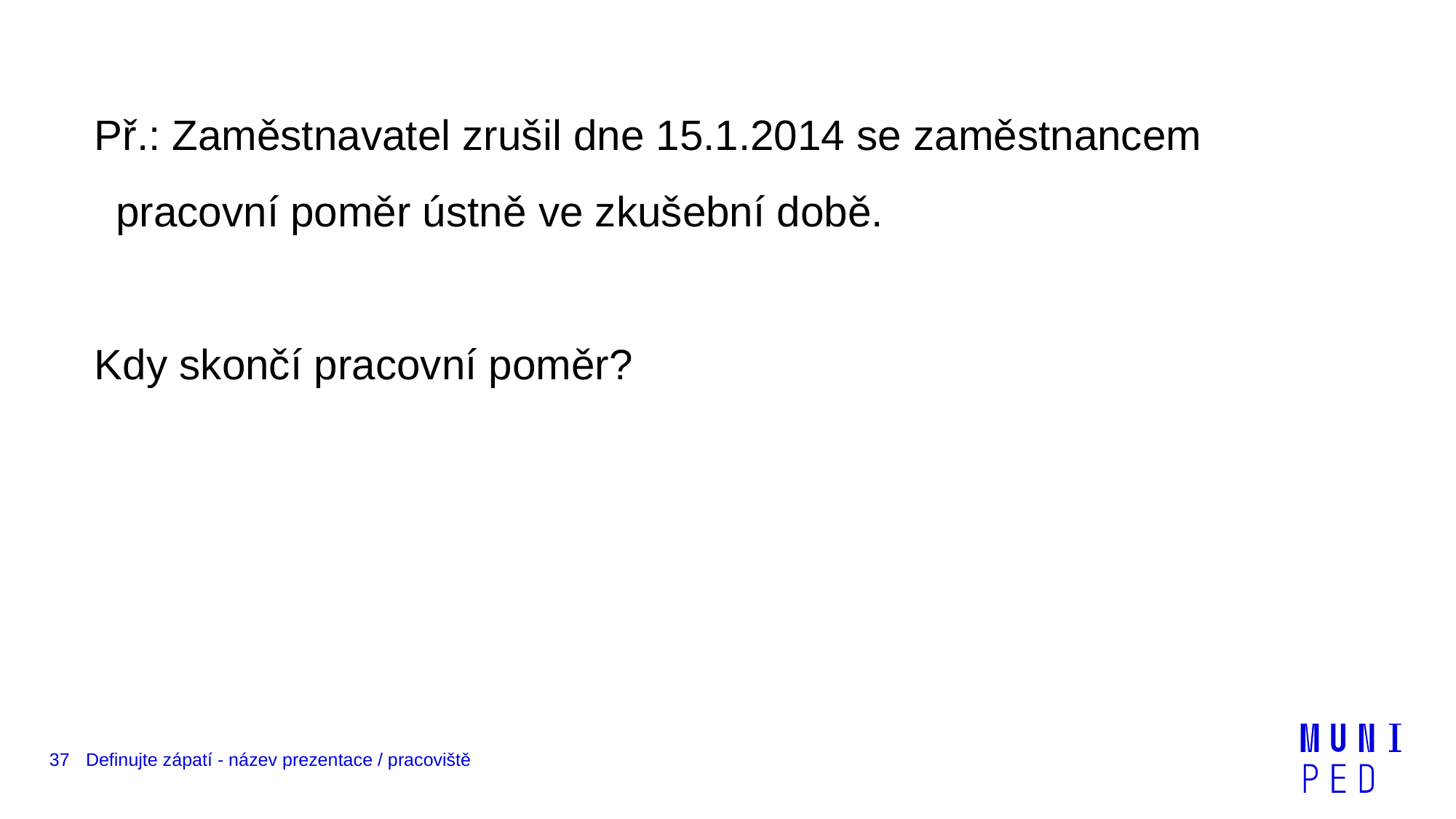

Př.: Zaměstnavatel zrušil dne 15.1.2014 se zaměstnancem pracovní poměr ústně ve zkušební době.

Kdy skončí pracovní poměr?
37
Definujte zápatí - název prezentace / pracoviště